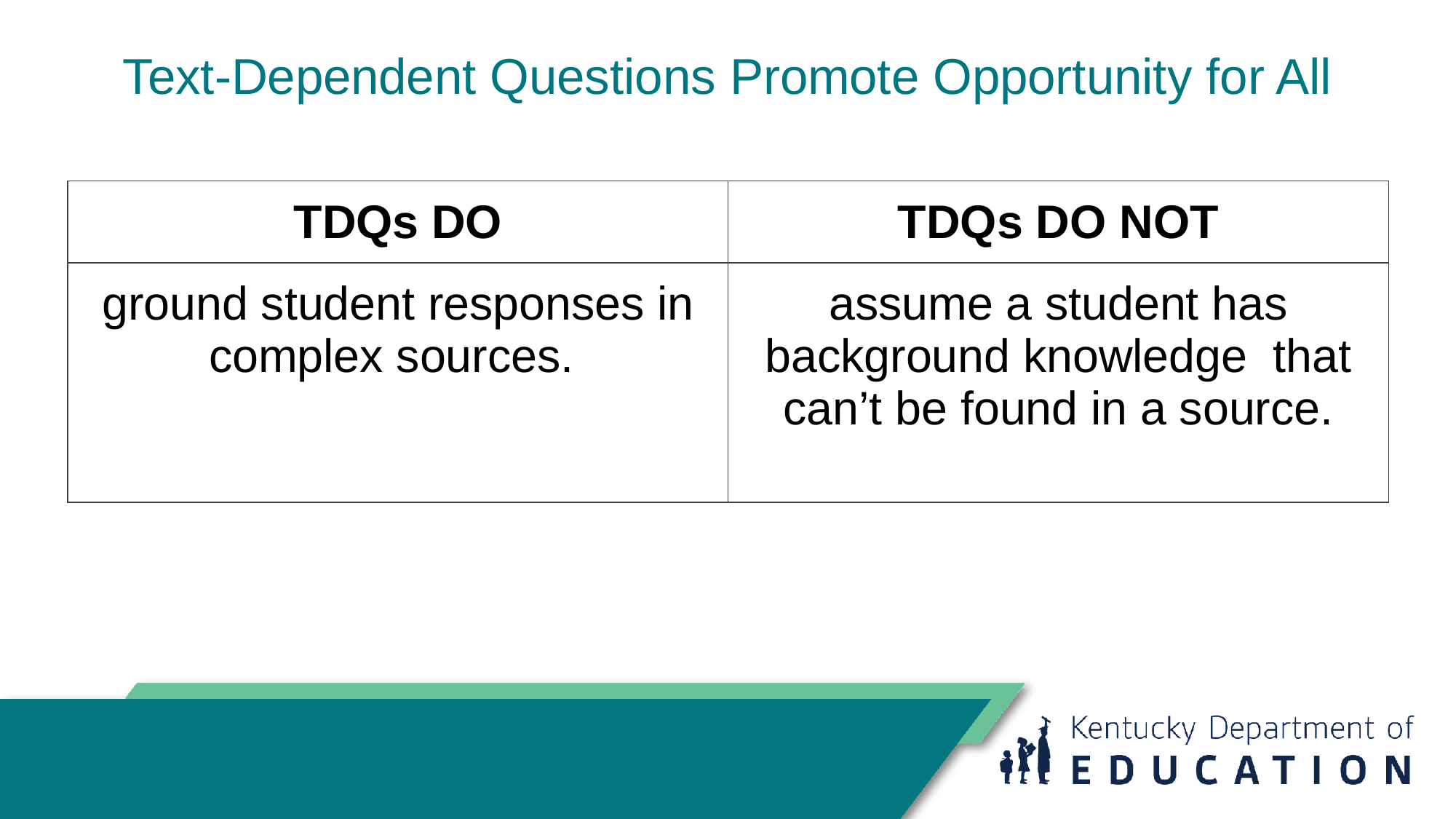

Text-Dependent Questions Promote Opportunity for All
| TDQs DO | TDQs DO NOT |
| --- | --- |
| ground student responses in complex sources. | assume a student has background knowledge that can’t be found in a source. |